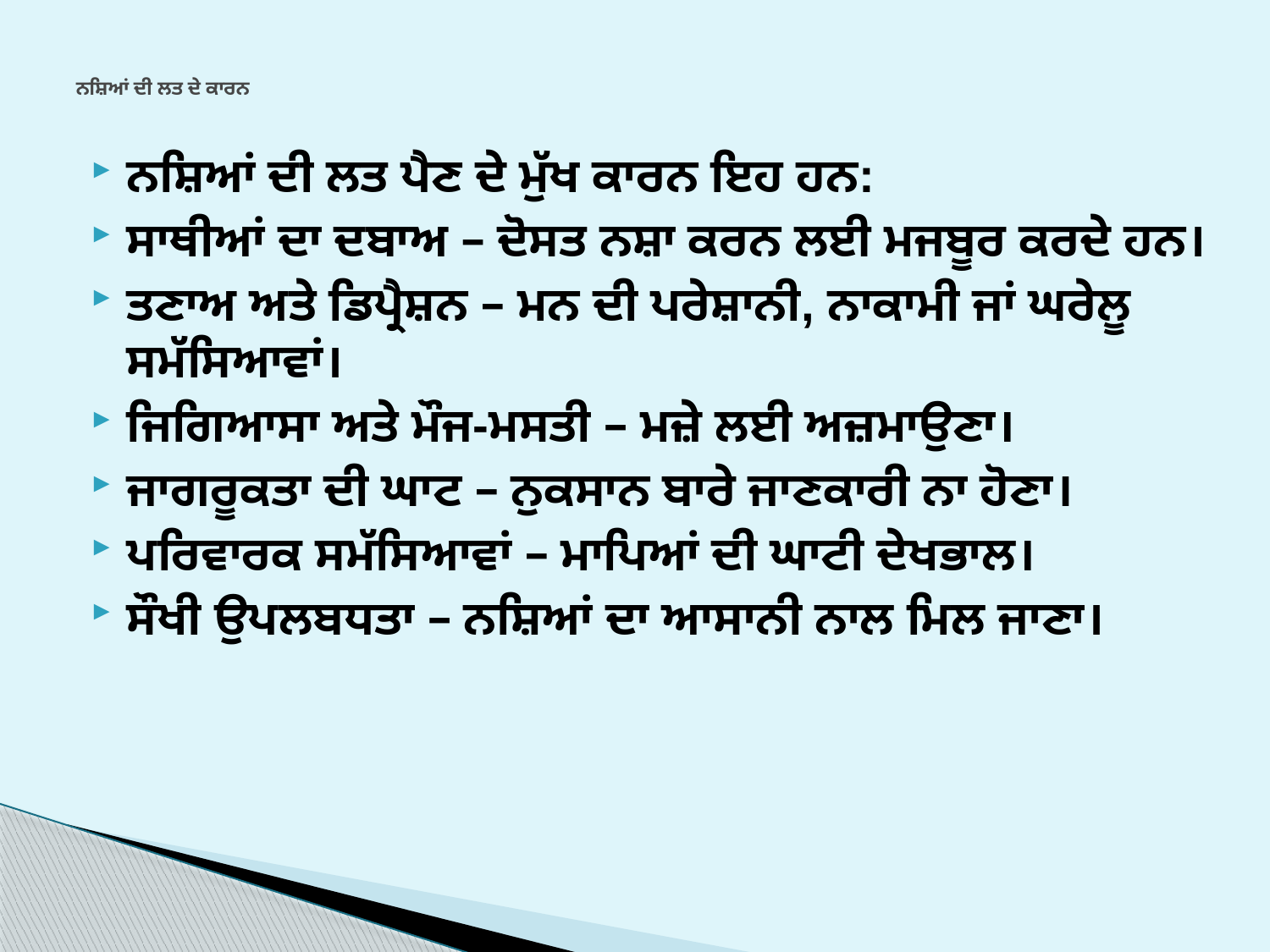

# ਨਸ਼ਿਆਂ ਦੀ ਲਤ ਦੇ ਕਾਰਨ
ਨਸ਼ਿਆਂ ਦੀ ਲਤ ਪੈਣ ਦੇ ਮੁੱਖ ਕਾਰਨ ਇਹ ਹਨ:
ਸਾਥੀਆਂ ਦਾ ਦਬਾਅ – ਦੋਸਤ ਨਸ਼ਾ ਕਰਨ ਲਈ ਮਜਬੂਰ ਕਰਦੇ ਹਨ।
ਤਣਾਅ ਅਤੇ ਡਿਪ੍ਰੈਸ਼ਨ – ਮਨ ਦੀ ਪਰੇਸ਼ਾਨੀ, ਨਾਕਾਮੀ ਜਾਂ ਘਰੇਲੂ ਸਮੱਸਿਆਵਾਂ।
ਜਿਗਿਆਸਾ ਅਤੇ ਮੌਜ-ਮਸਤੀ – ਮਜ਼ੇ ਲਈ ਅਜ਼ਮਾਉਣਾ।
ਜਾਗਰੂਕਤਾ ਦੀ ਘਾਟ – ਨੁਕਸਾਨ ਬਾਰੇ ਜਾਣਕਾਰੀ ਨਾ ਹੋਣਾ।
ਪਰਿਵਾਰਕ ਸਮੱਸਿਆਵਾਂ – ਮਾਪਿਆਂ ਦੀ ਘਾਟੀ ਦੇਖਭਾਲ।
ਸੌਖੀ ਉਪਲਬਧਤਾ – ਨਸ਼ਿਆਂ ਦਾ ਆਸਾਨੀ ਨਾਲ ਮਿਲ ਜਾਣਾ।